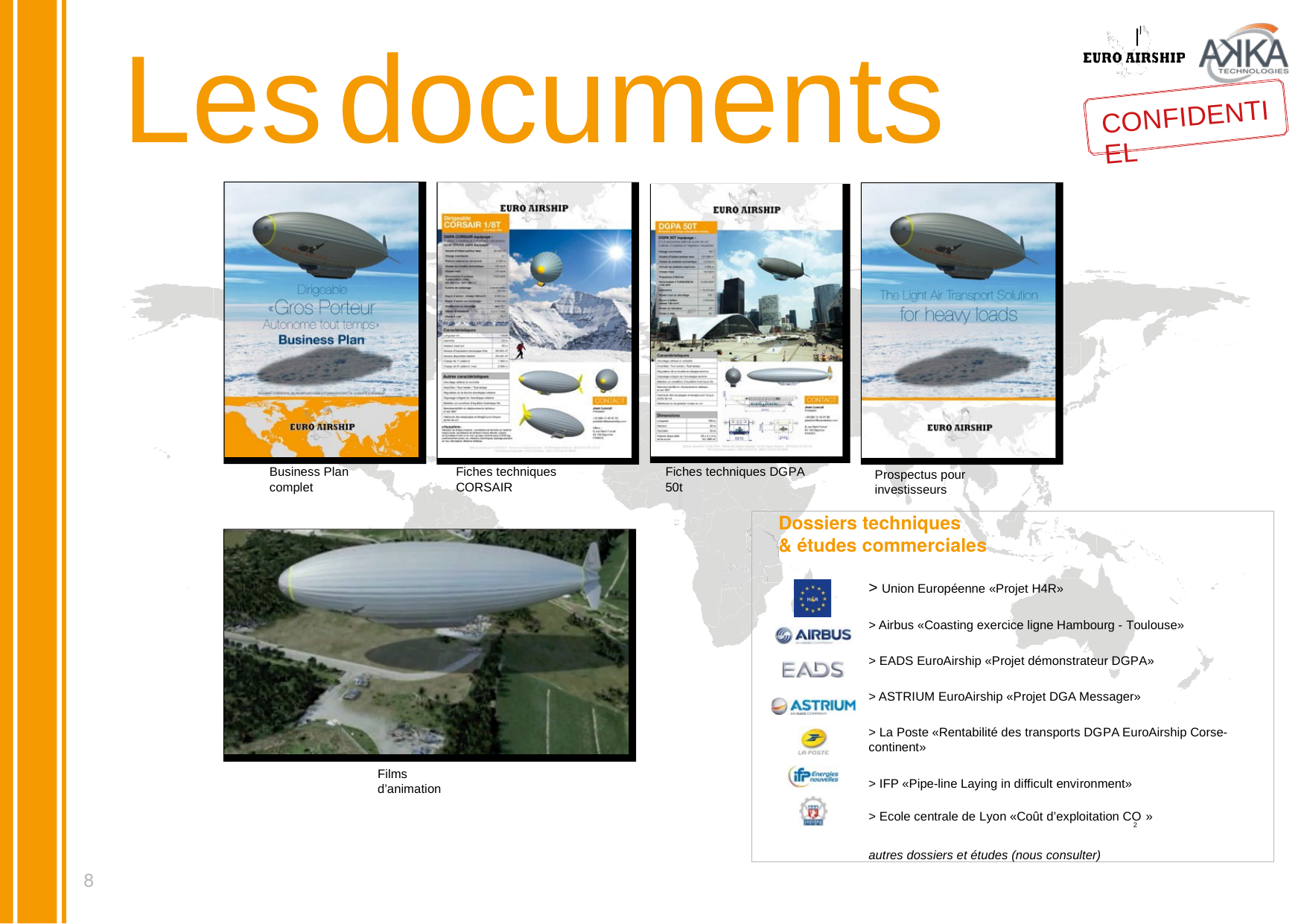

# Les	documents

CONFIDENTIEL

Business Plan complet
Fiches techniques CORSAIR
Fiches techniques DGPA 50t
Prospectus pour investisseurs

Dossiers techniques
& études commerciales

> Union Européenne «Projet H4R»

> Airbus «Coasting exercice ligne Hambourg - Toulouse»

> EADS EuroAirship «Projet démonstrateur DGPA»

> ASTRIUM EuroAirship «Projet DGA Messager»

> La Poste «Rentabilité des transports DGPA EuroAirship Corse-continent»

> IFP «Pipe-line Laying in difficult environment»

> Ecole centrale de Lyon «Coût d’exploitation CO »
2

autres dossiers et études (nous consulter)

Films d’animation

8